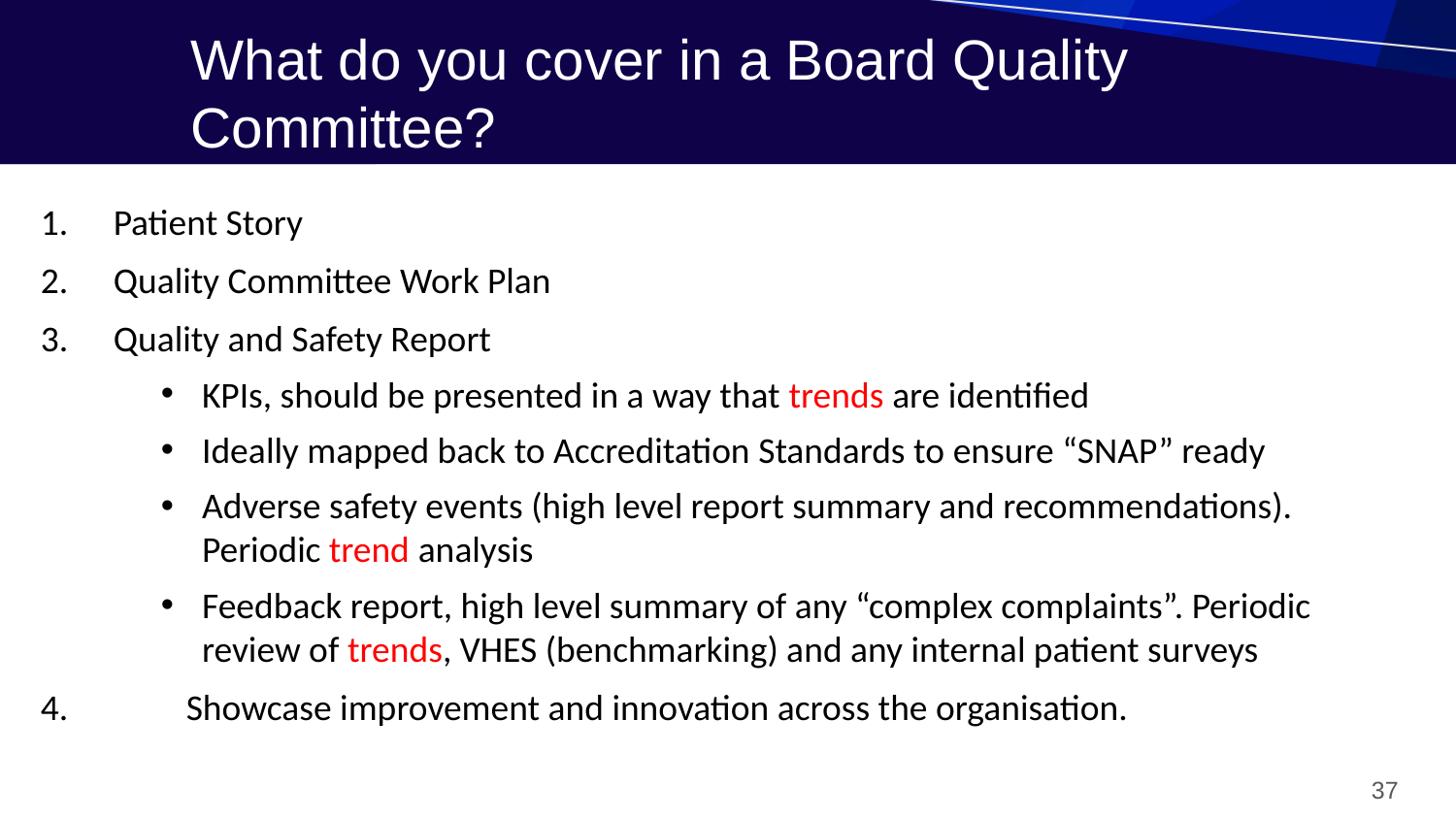

What do you cover in a Board Quality Committee?
Patient Story
Quality Committee Work Plan
Quality and Safety Report
KPIs, should be presented in a way that trends are identified
Ideally mapped back to Accreditation Standards to ensure “SNAP” ready
Adverse safety events (high level report summary and recommendations). Periodic trend analysis
Feedback report, high level summary of any “complex complaints”. Periodic review of trends, VHES (benchmarking) and any internal patient surveys
4.	Showcase improvement and innovation across the organisation.

37